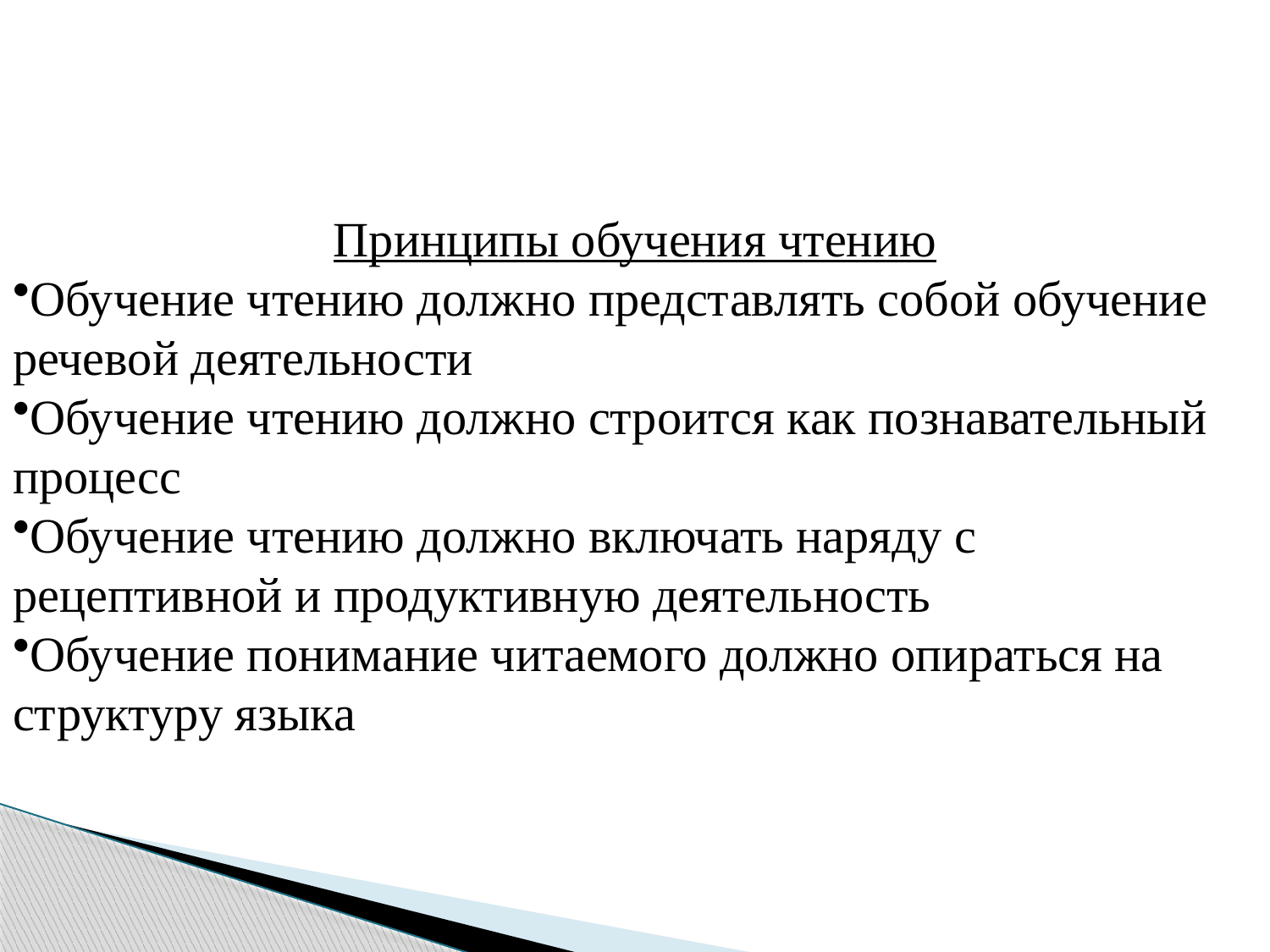

Принципы обучения чтению
Обучение чтению должно представлять собой обучение речевой деятельности
Обучение чтению должно строится как познавательный процесс
Обучение чтению должно включать наряду с рецептивной и продуктивную деятельность
Обучение понимание читаемого должно опираться на структуру языка